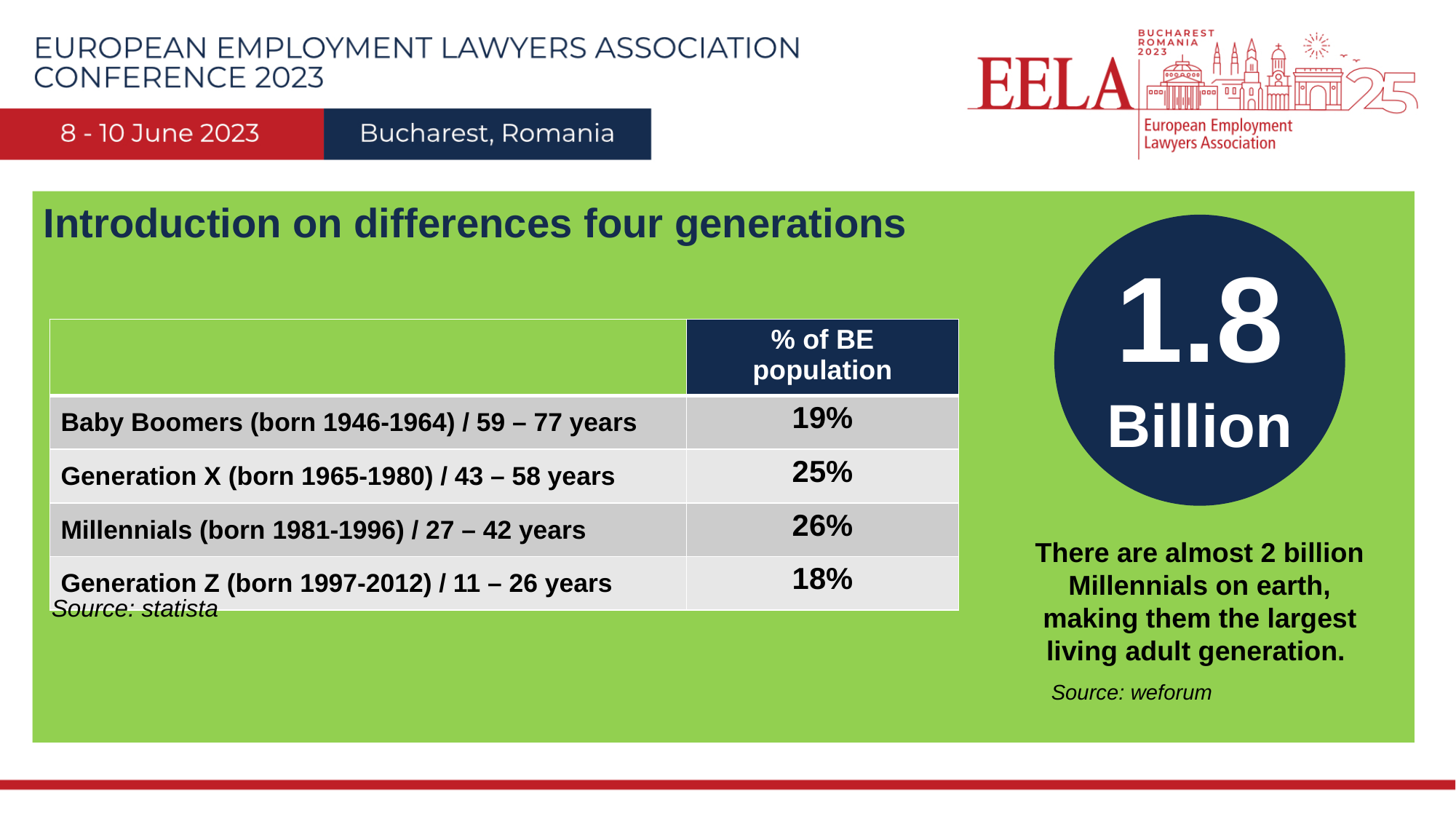

Introduction on differences four generations

1.8 Billion
|  | % of BE population |
| --- | --- |
| Baby Boomers (born 1946-1964) / 59 – 77 years | 19% |
| Generation X (born 1965-1980) / 43 – 58 years | 25% |
| Millennials (born 1981-1996) / 27 – 42 years | 26% |
| Generation Z (born 1997-2012) / 11 – 26 years | 18% |
There are almost 2 billion Millennials on earth, making them the largest living adult generation.
Source: statista
Source: weforum